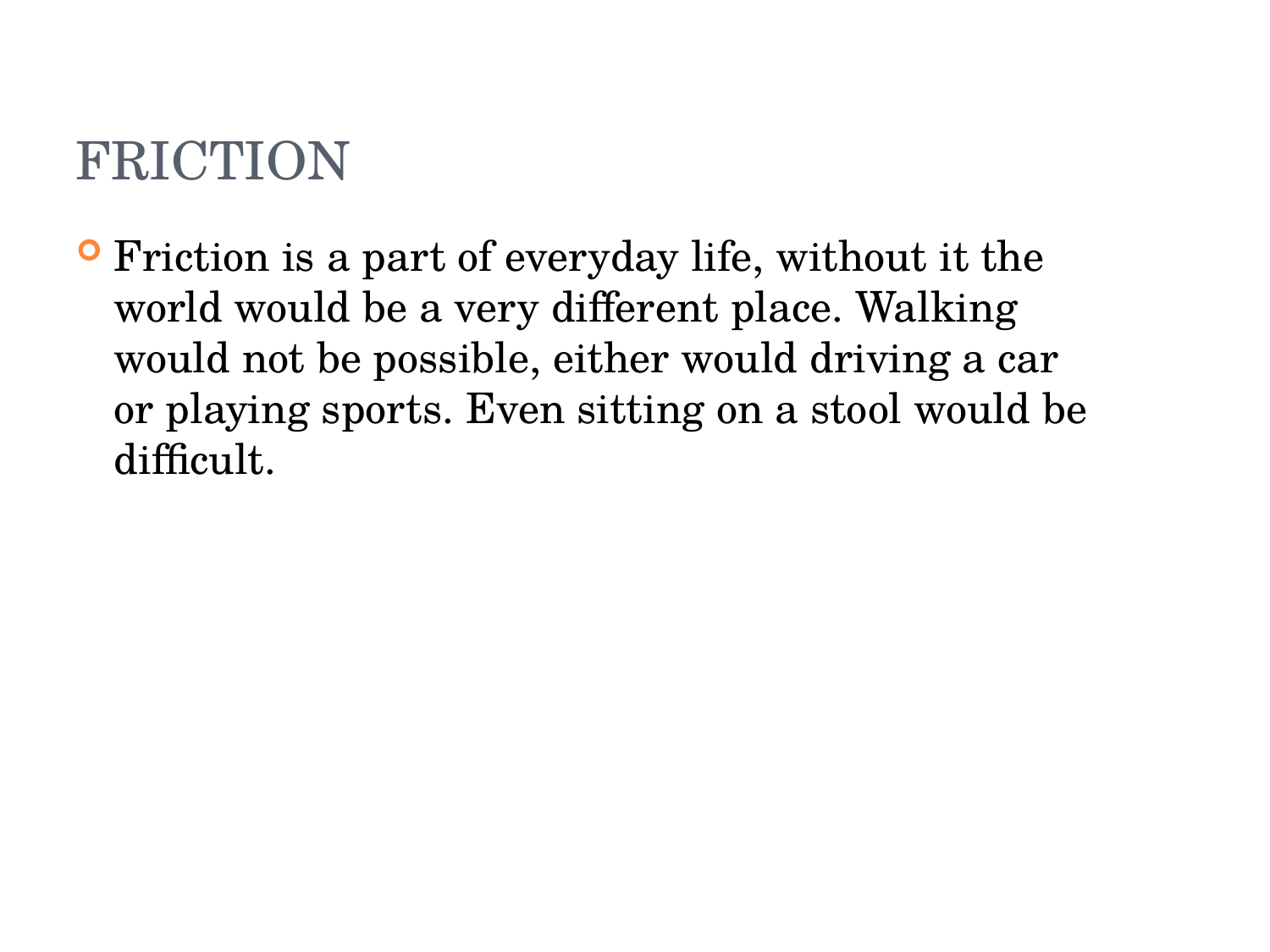

# Friction
Friction is a part of everyday life, without it the world would be a very different place. Walking would not be possible, either would driving a car or playing sports. Even sitting on a stool would be difficult.